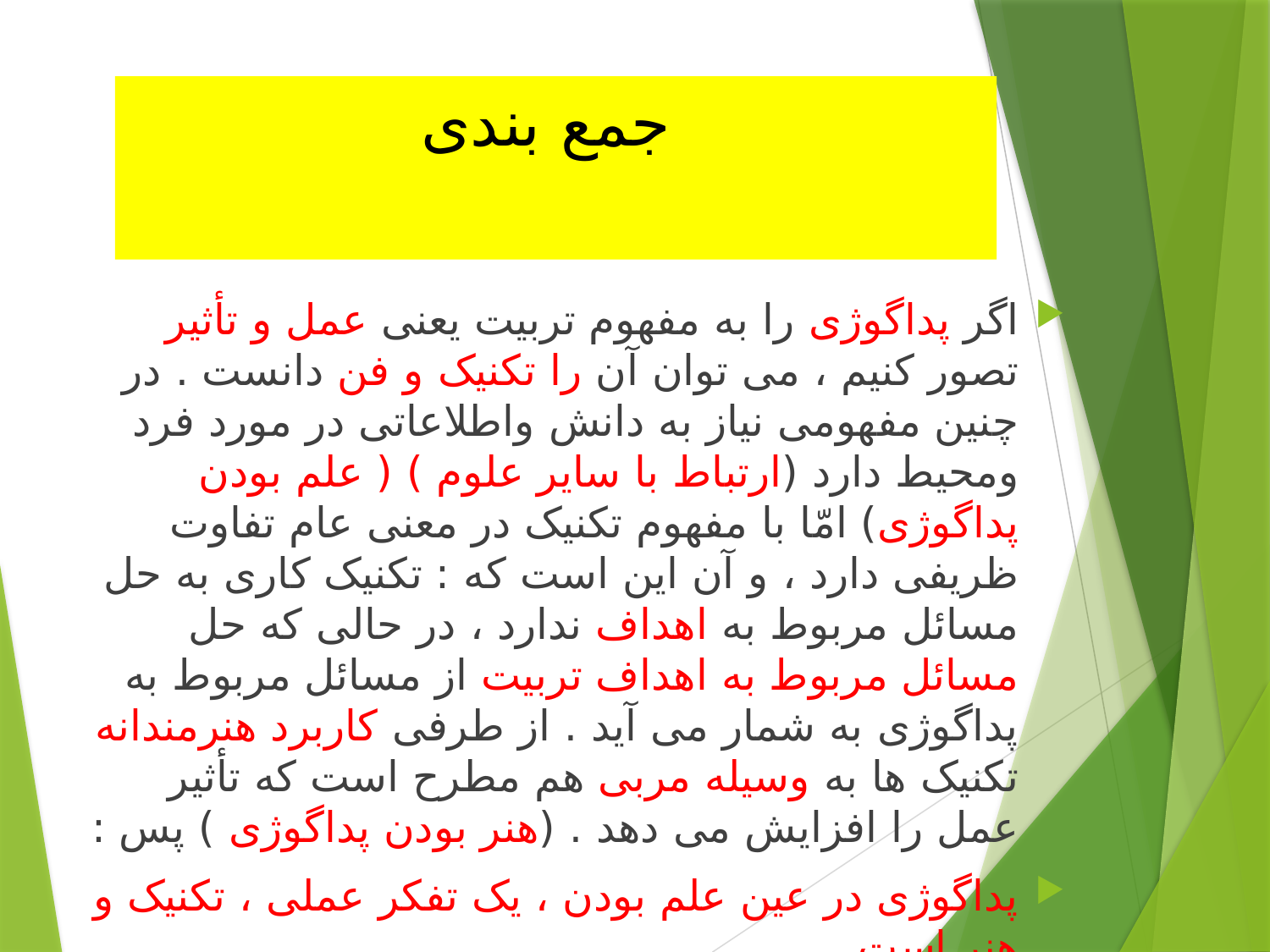

# جمع بندی
اگر پداگوژی را به مفهوم تربیت یعنی عمل و تأثیر تصور کنیم ، می توان آن را تکنیک و فن دانست . در چنین مفهومی نیاز به دانش واطلاعاتی در مورد فرد ومحیط دارد (ارتباط با سایر علوم ) ( علم بودن پداگوژی) امّا با مفهوم تکنیک در معنی عام تفاوت ظریفی دارد ، و آن این است که : تکنیک کاری به حل مسائل مربوط به اهداف ندارد ، در حالی که حل مسائل مربوط به اهداف تربیت از مسائل مربوط به پداگوژی به شمار می آید . از طرفی کاربرد هنرمندانه تکنیک ها به وسیله مربی هم مطرح است که تأثیر عمل را افزایش می دهد . (هنر بودن پداگوژی ) پس :
پداگوژی در عین علم بودن ، یک تفکر عملی ، تکنیک و هنر است .